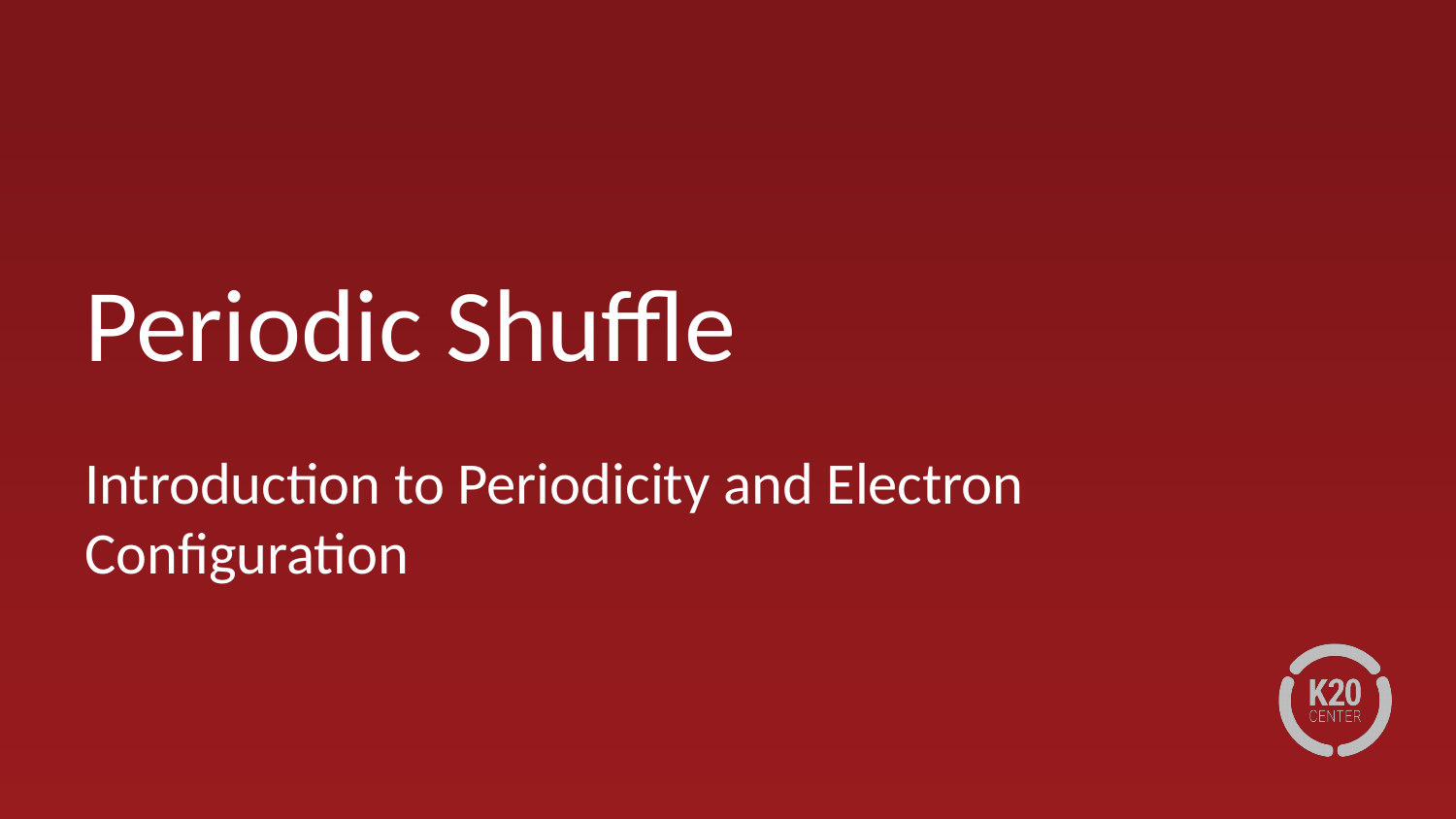

# Periodic Shuffle

Introduction to Periodicity and Electron Configuration